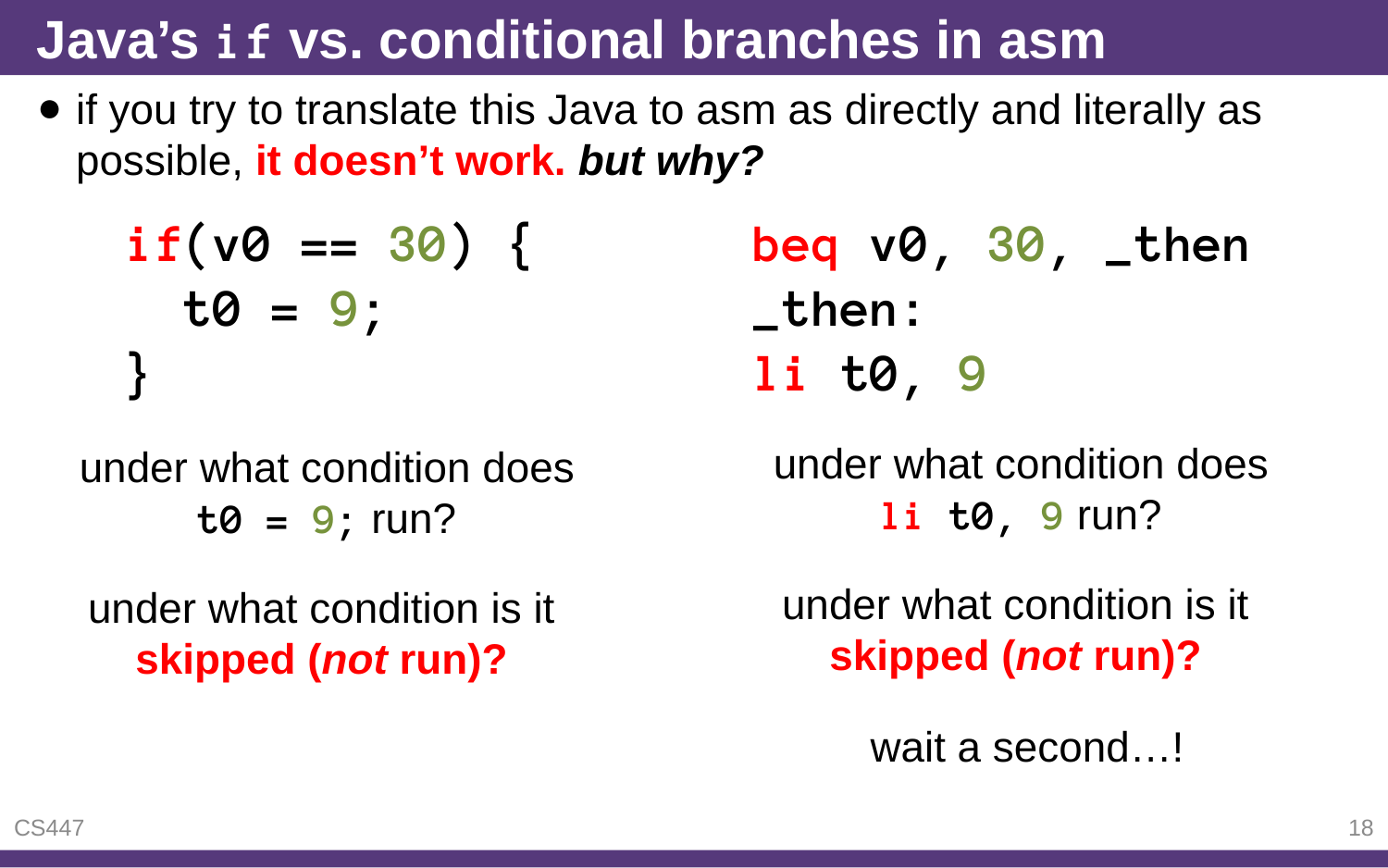

# Java’s if vs. conditional branches in asm
if you try to translate this Java to asm as directly and literally as possible, it doesn’t work. but why?
beq v0, 30, _then
_then:
li t0, 9
if(v0 == 30) {
  t0 = 9;
}
under what condition does li t0, 9 run?
under what condition does t0 = 9; run?
under what condition is it skipped (not run)?
under what condition is it skipped (not run)?
wait a second…!
CS447
18